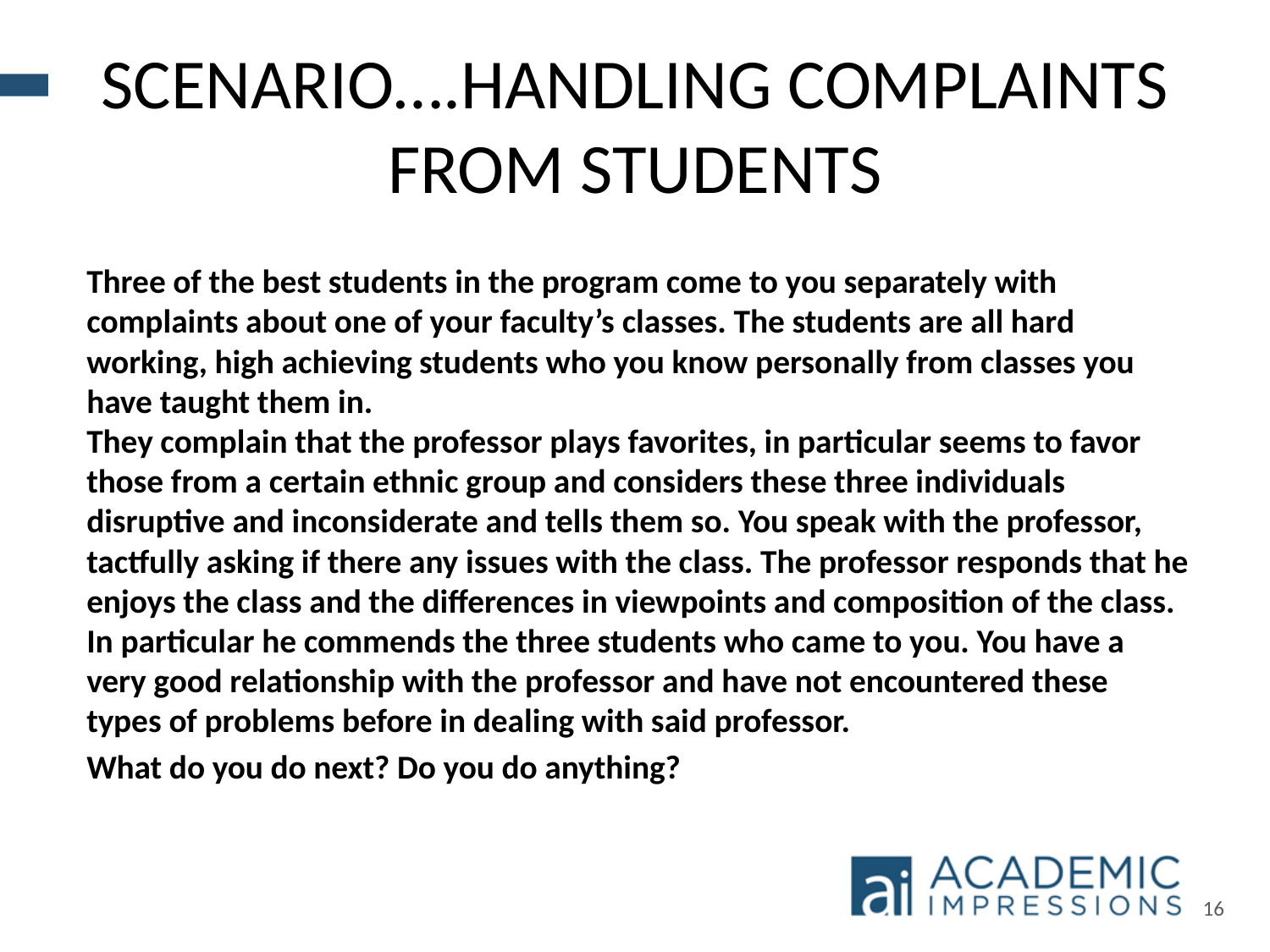

# SCENARIO….HANDLING COMPLAINTS FROM STUDENTS
Three of the best students in the program come to you separately with complaints about one of your faculty’s classes. The students are all hard working, high achieving students who you know personally from classes you have taught them in.
They complain that the professor plays favorites, in particular seems to favor those from a certain ethnic group and considers these three individuals disruptive and inconsiderate and tells them so. You speak with the professor, tactfully asking if there any issues with the class. The professor responds that he enjoys the class and the differences in viewpoints and composition of the class. In particular he commends the three students who came to you. You have a very good relationship with the professor and have not encountered these types of problems before in dealing with said professor.
What do you do next? Do you do anything?